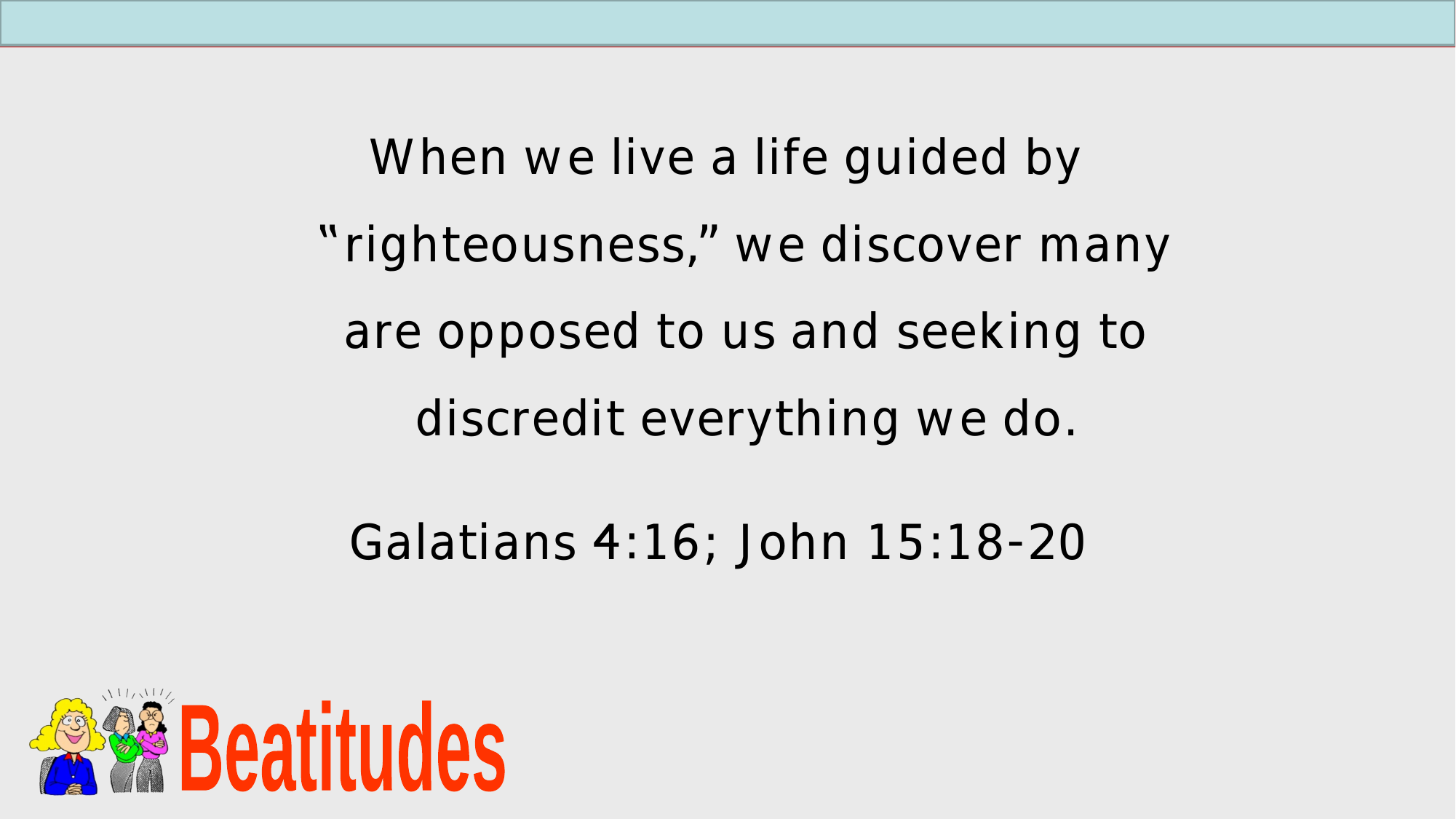

When we live a life guided by “righteousness,” we discover many are opposed to us and seeking to discredit everything we do.
Galatians 4:16; John 15:18-20